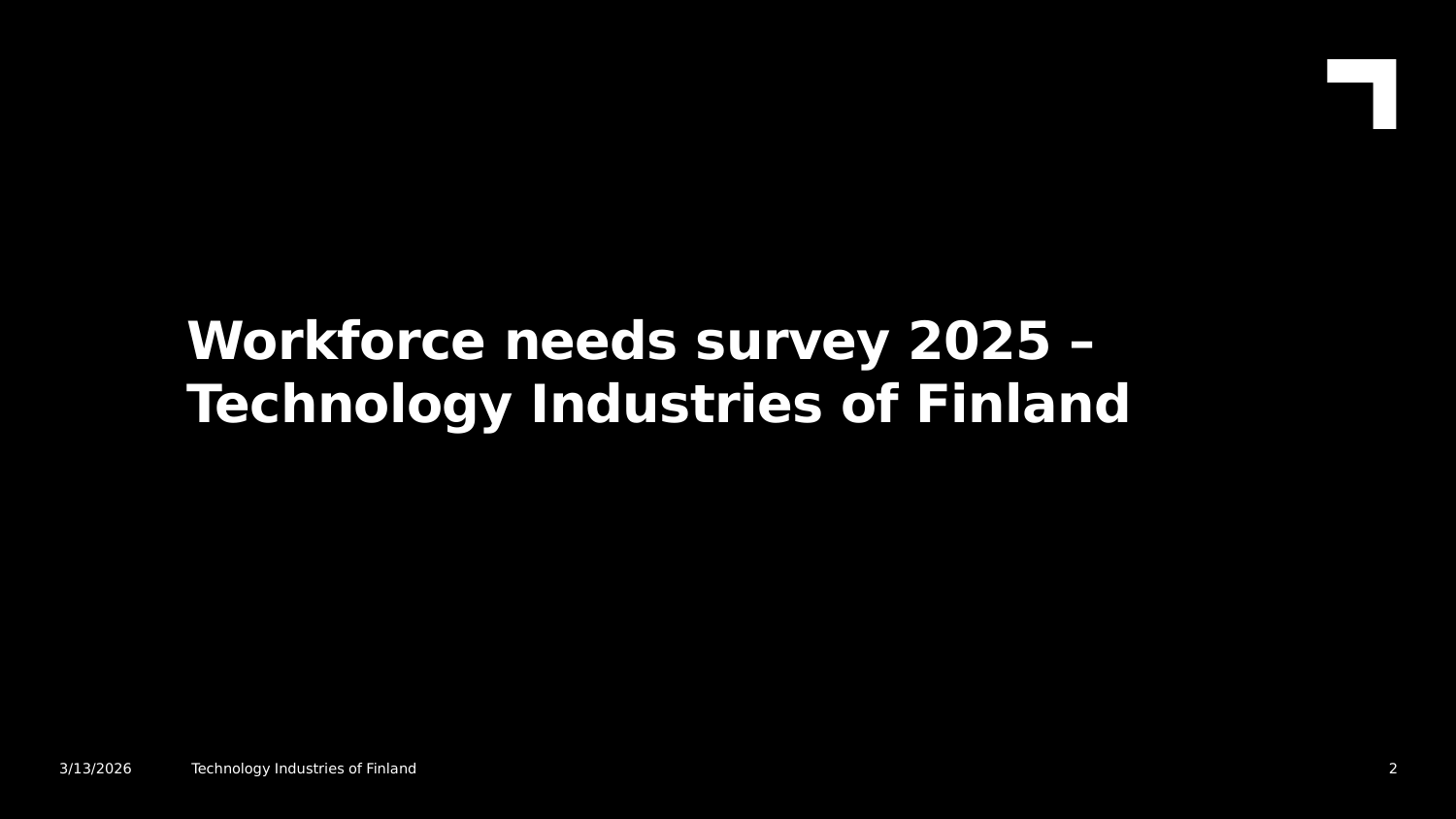

Workforce needs survey 2025 – Technology Industries of Finland
3/13/2026
Technology Industries of Finland
2